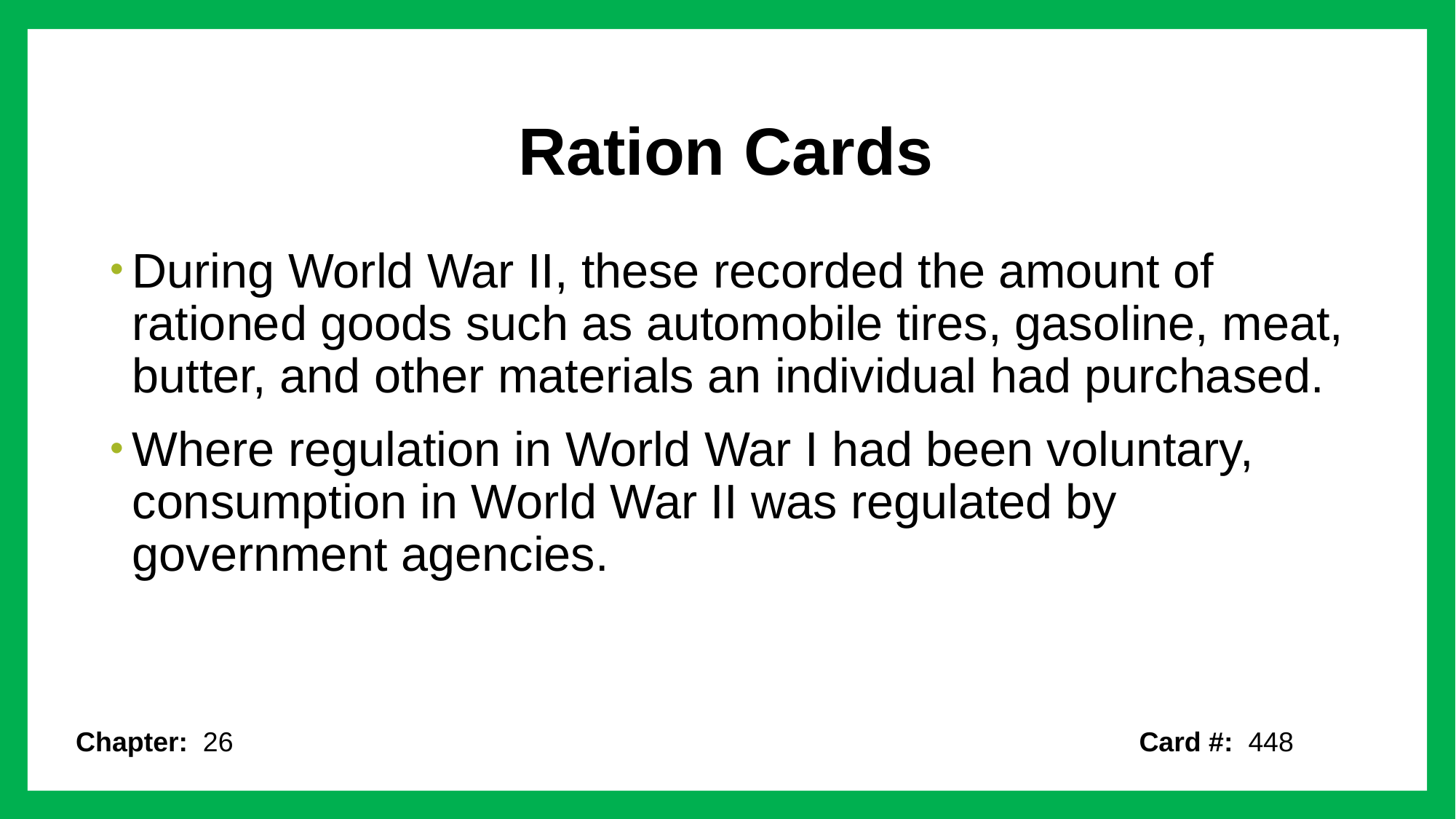

# Ration Cards
During World War II, these recorded the amount of rationed goods such as automobile tires, gasoline, meat, butter, and other materials an individual had purchased.
Where regulation in World War I had been voluntary, consumption in World War II was regulated by government agencies.
Card #:  448
Chapter:  26